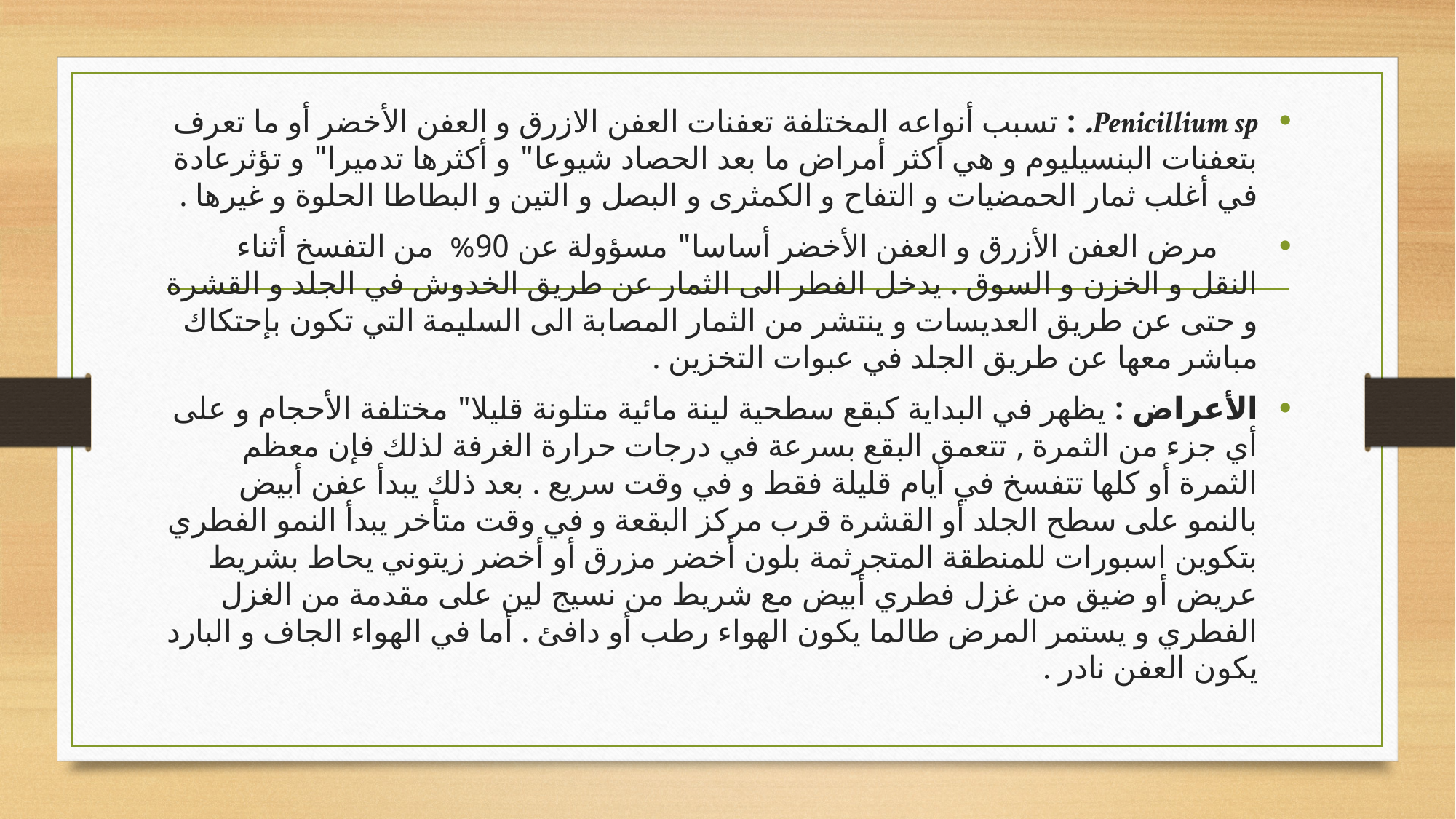

Penicillium sp. : تسبب أنواعه المختلفة تعفنات العفن الازرق و العفن الأخضر أو ما تعرف بتعفنات البنسيليوم و هي أكثر أمراض ما بعد الحصاد شيوعا" و أكثرها تدميرا" و تؤثرعادة في أغلب ثمار الحمضيات و التفاح و الكمثرى و البصل و التين و البطاطا الحلوة و غيرها .
     مرض العفن الأزرق و العفن الأخضر أساسا" مسؤولة عن 90%  من التفسخ أثناء النقل و الخزن و السوق . يدخل الفطر الى الثمار عن طريق الخدوش في الجلد و القشرة و حتى عن طريق العديسات و ينتشر من الثمار المصابة الى السليمة التي تكون بإحتكاك مباشر معها عن طريق الجلد في عبوات التخزين .
الأعراض : يظهر في البداية كبقع سطحية لينة مائية متلونة قليلا" مختلفة الأحجام و على أي جزء من الثمرة , تتعمق البقع بسرعة في درجات حرارة الغرفة لذلك فإن معظم الثمرة أو كلها تتفسخ في أيام قليلة فقط و في وقت سريع . بعد ذلك يبدأ عفن أبيض بالنمو على سطح الجلد أو القشرة قرب مركز البقعة و في وقت متأخر يبدأ النمو الفطري بتكوين اسبورات للمنطقة المتجرثمة بلون أخضر مزرق أو أخضر زيتوني يحاط بشريط عريض أو ضيق من غزل فطري أبيض مع شريط من نسيج لين على مقدمة من الغزل الفطري و يستمر المرض طالما يكون الهواء رطب أو دافئ . أما في الهواء الجاف و البارد يكون العفن نادر .